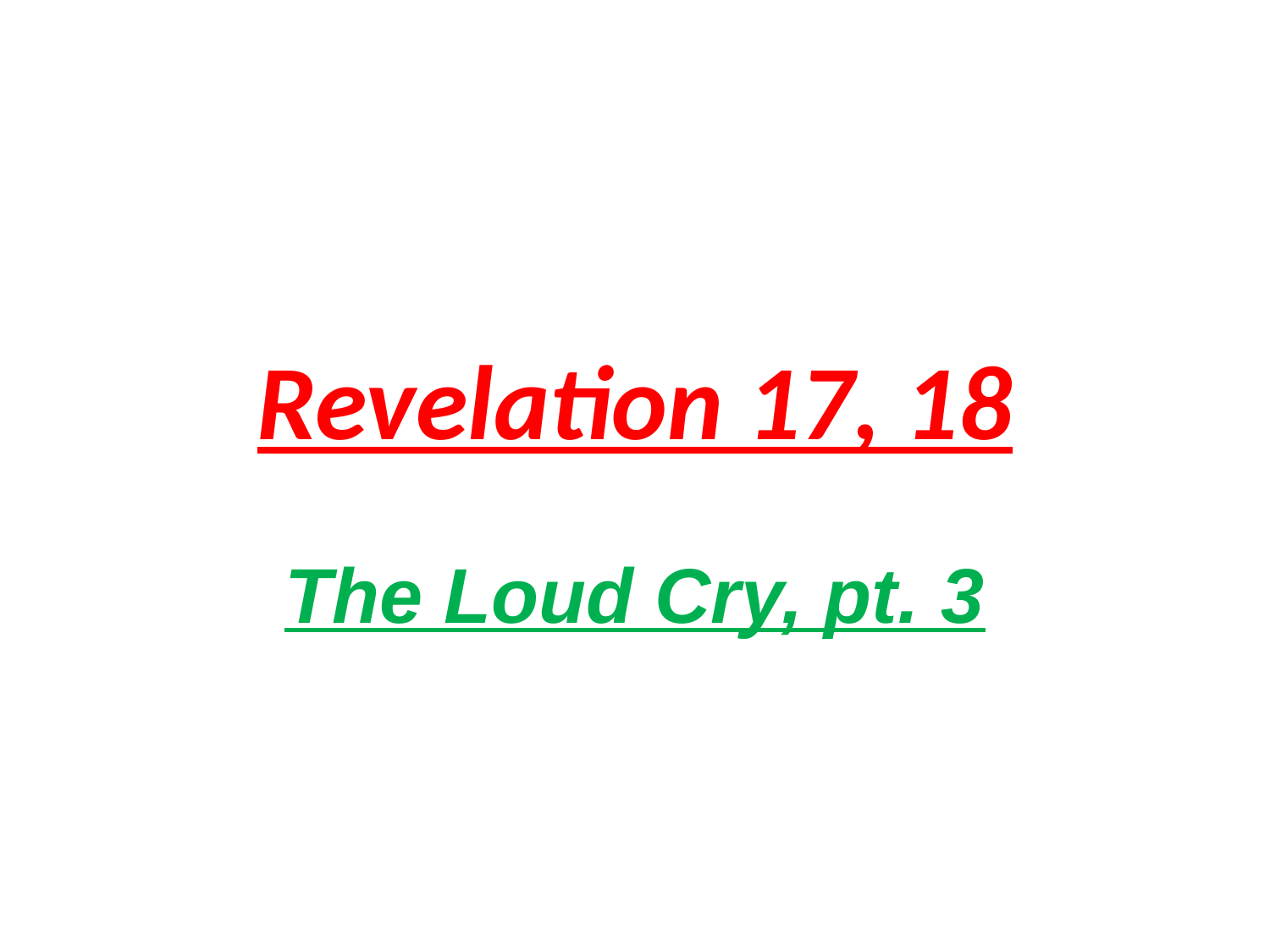

# Revelation 17, 18
The Loud Cry, pt. 3